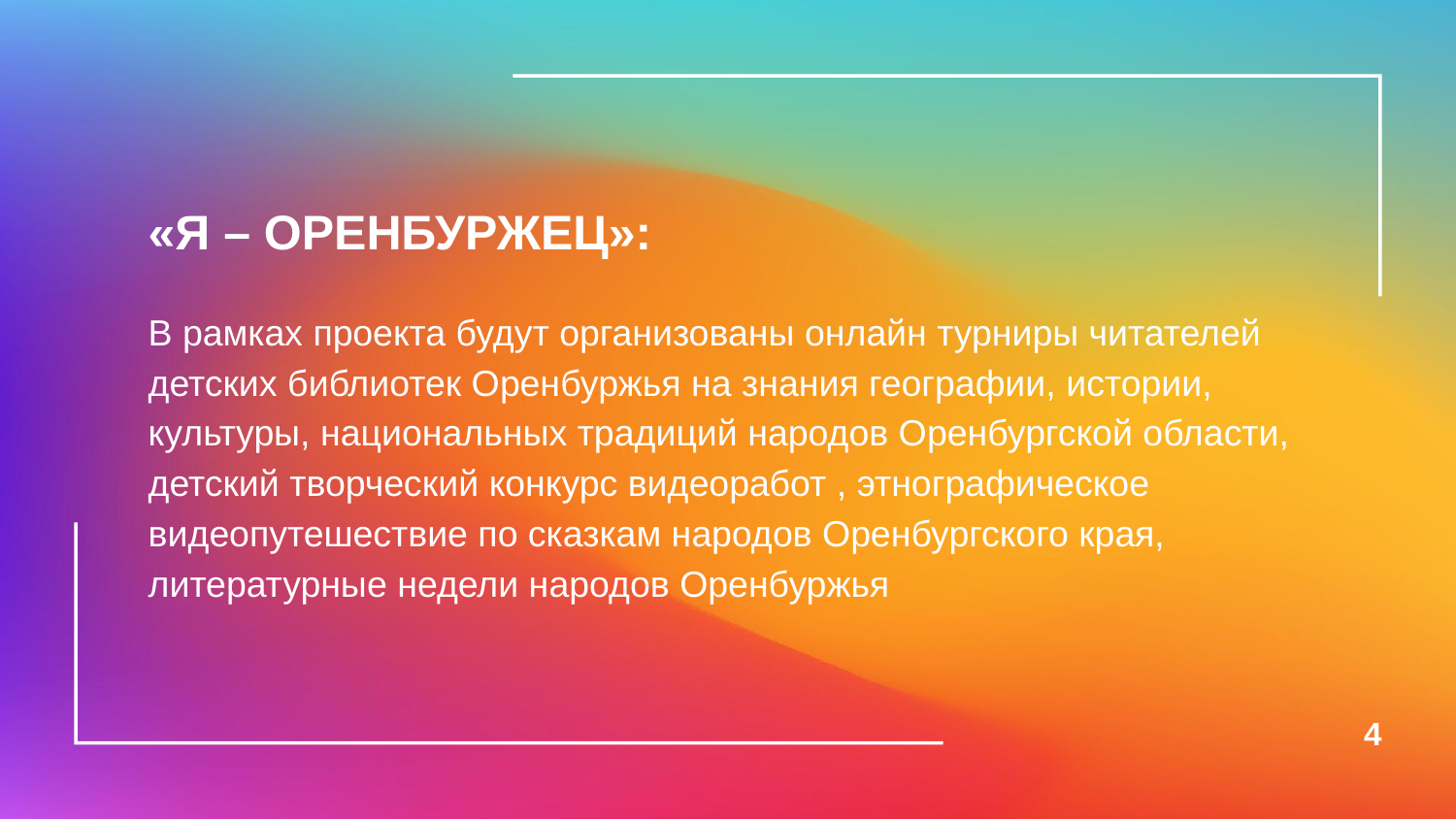

«Я – ОРЕНБУРЖЕЦ»:
В рамках проекта будут организованы онлайн турниры читателей детских библиотек Оренбуржья на знания географии, истории, культуры, национальных традиций народов Оренбургской области, детский творческий конкурс видеоработ , этнографическое видеопутешествие по сказкам народов Оренбургского края, литературные недели народов Оренбуржья
4